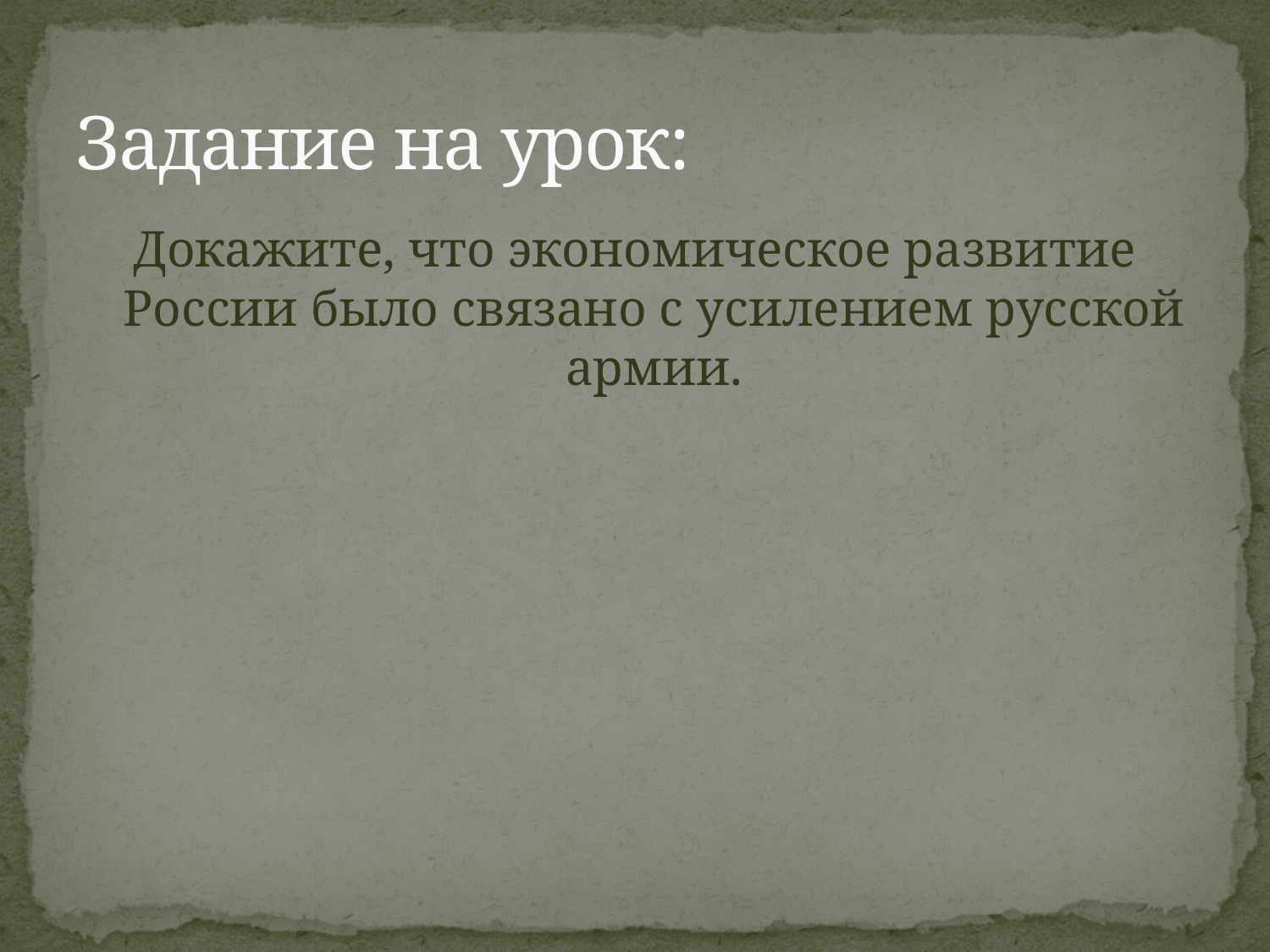

# Задание на урок:
Докажите, что экономическое развитие России было связано с усилением русской армии.